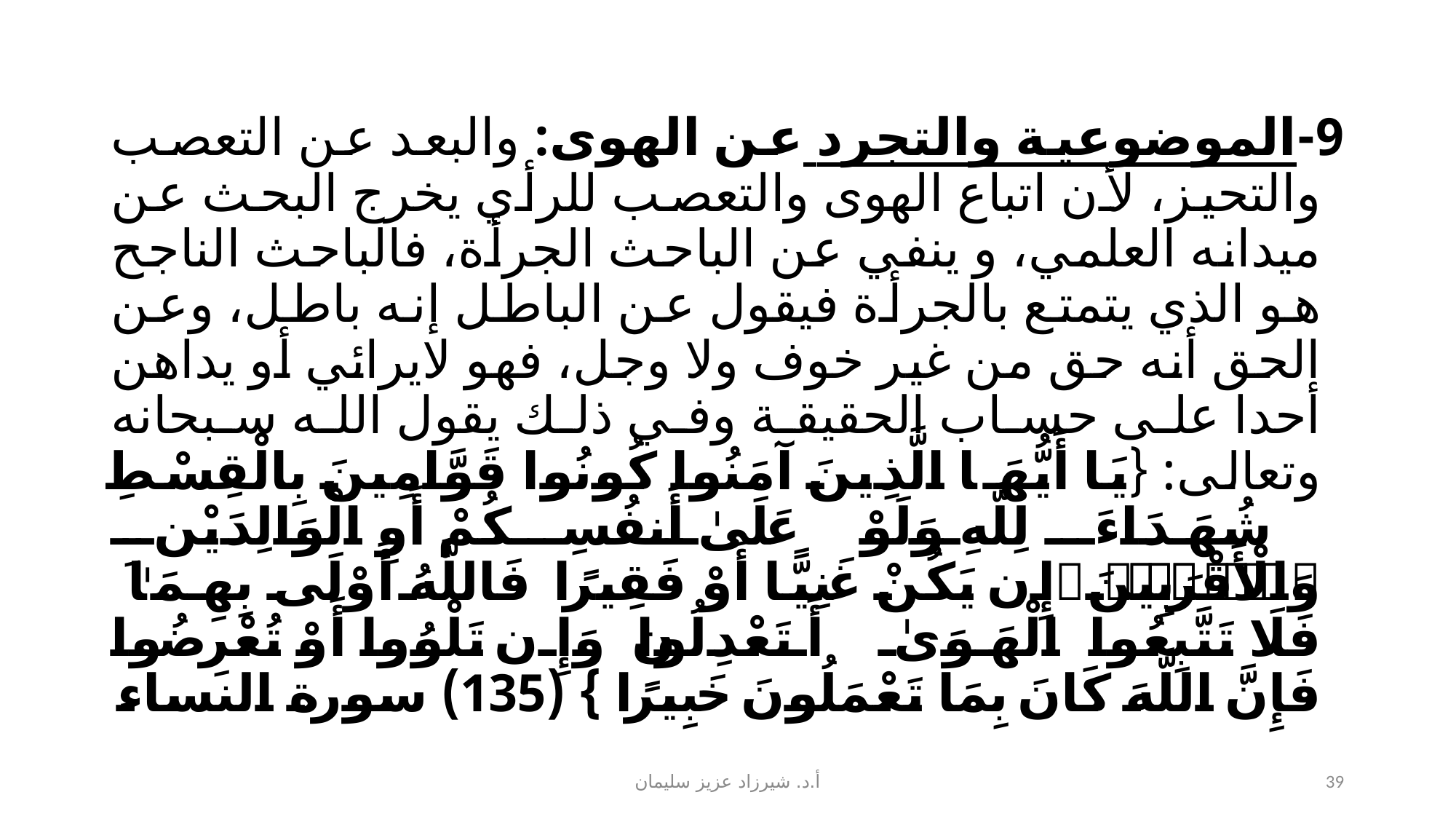

9-الموضوعية والتجرد عن الهوى: والبعد عن التعصب والتحيز، لأن اتباع الهوى والتعصب للرأي يخرج البحث عن ميدانه العلمي، و ينفي عن الباحث الجرأة، فالباحث الناجح هو الذي يتمتع بالجرأة فيقول عن الباطل إنه باطل، وعن الحق أنه حق من غير خوف ولا وجل، فهو لايرائي أو يداهن أحدا على حساب الحقيقة وفي ذلك يقول الله سبحانه وتعالى: {يَا أَيُّهَا الَّذِينَ آمَنُوا كُونُوا قَوَّامِينَ بِالْقِسْطِ شُهَدَاءَ لِلَّهِ وَلَوْ عَلَىٰ أَنفُسِكُمْ أَوِ الْوَالِدَيْنِ وَالْأَقْرَبِينَ ۚ إِن يَكُنْ غَنِيًّا أَوْ فَقِيرًا فَاللَّهُ أَوْلَىٰ بِهِمَا ۖ فَلَا تَتَّبِعُوا الْهَوَىٰ أَن تَعْدِلُوا ۚ وَإِن تَلْوُوا أَوْ تُعْرِضُوا فَإِنَّ اللَّهَ كَانَ بِمَا تَعْمَلُونَ خَبِيرًا } (135) سورة النساء

أ.د. شيرزاد عزيز سليمان
39